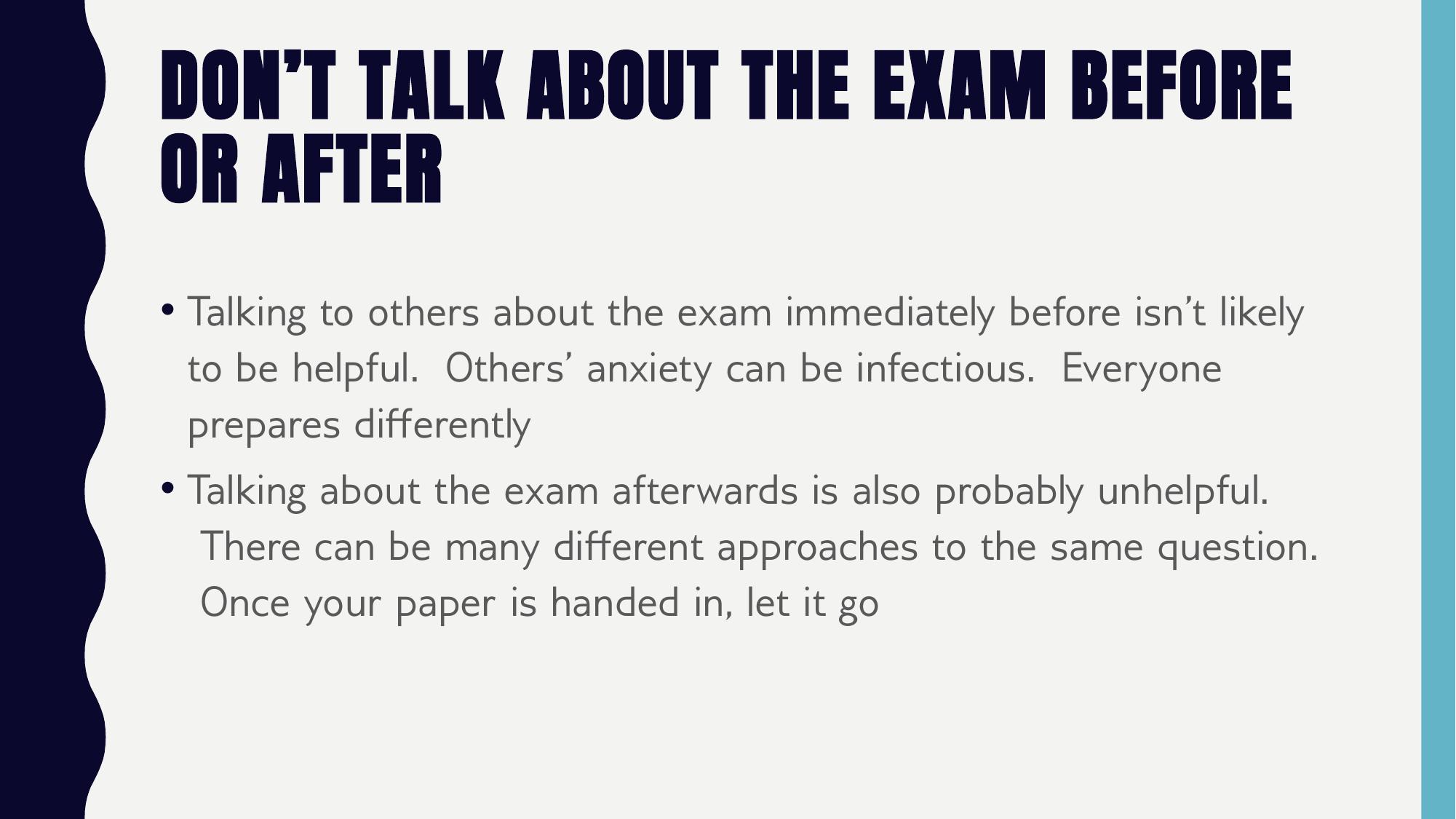

# Don’t talk about the exam before or after
Talking to others about the exam immediately before isn’t likely to be helpful.  Others’ anxiety can be infectious.  Everyone prepares differently
Talking about the exam afterwards is also probably unhelpful.  There can be many different approaches to the same question.  Once your paper is handed in, let it go